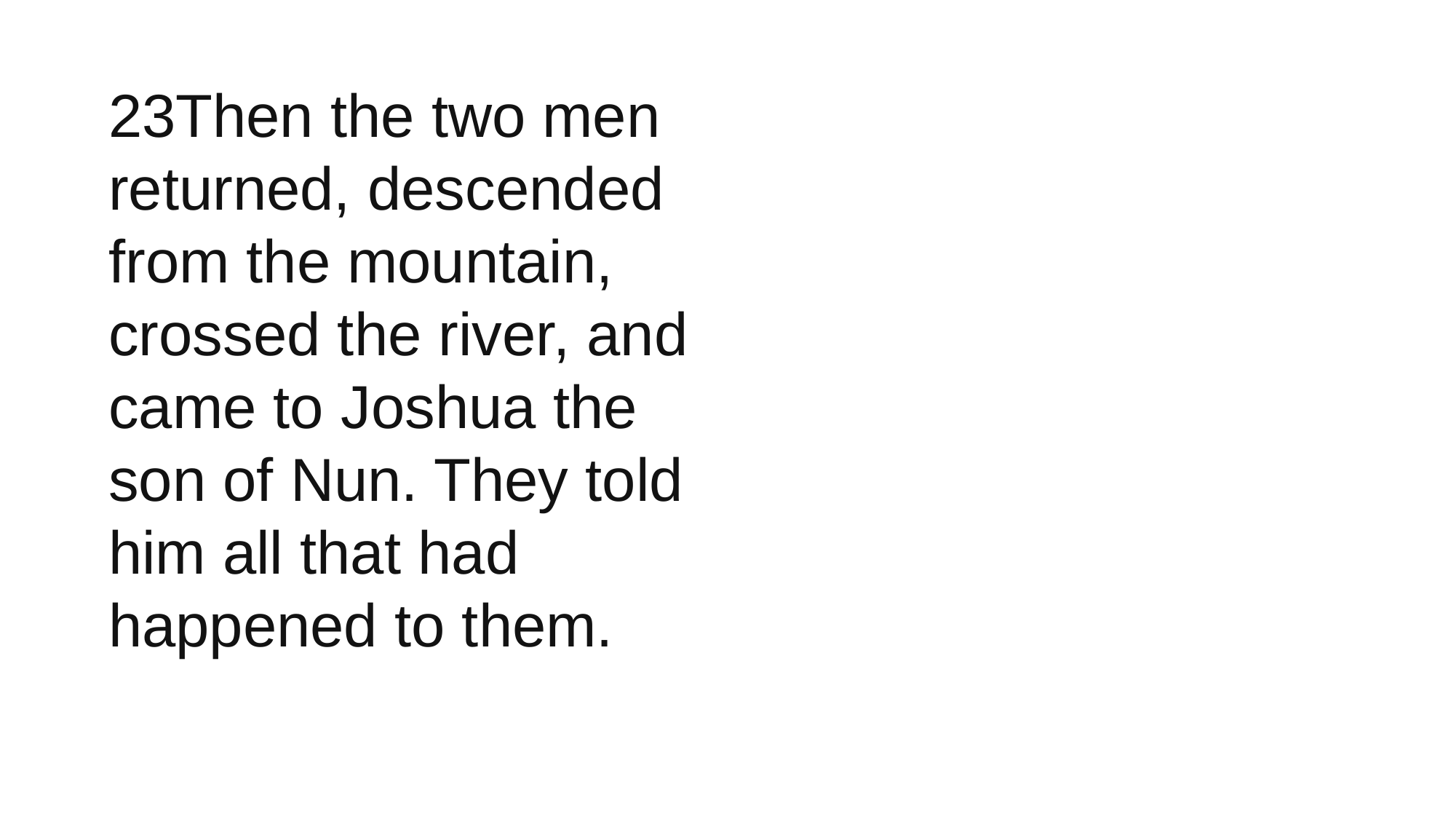

23Then the two men returned, descended from the mountain, crossed the river, and came to Joshua the son of Nun. They told him all that had happened to them.